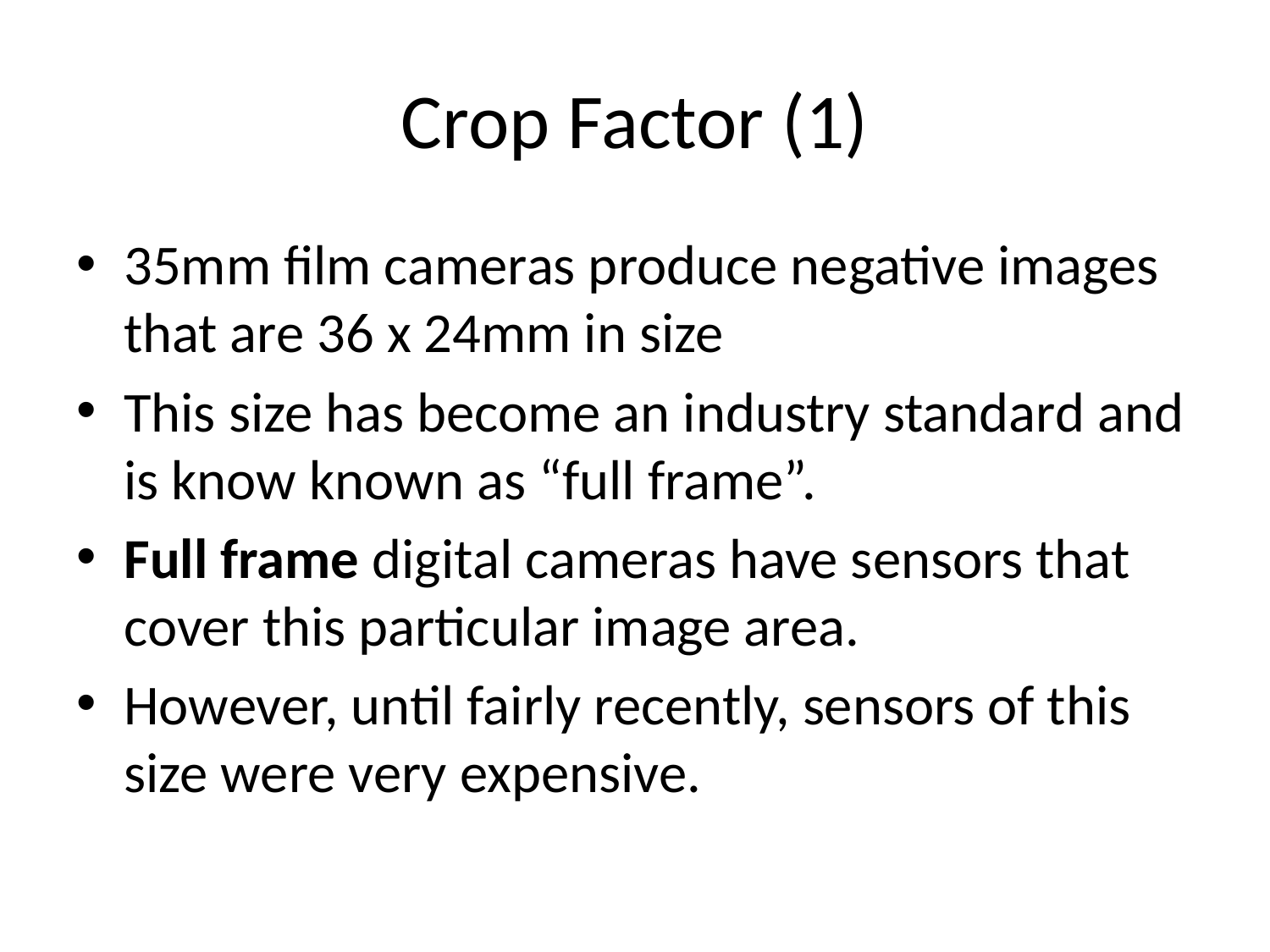

# Crop Factor (1)
35mm film cameras produce negative images that are 36 x 24mm in size
This size has become an industry standard and is know known as “full frame”.
Full frame digital cameras have sensors that cover this particular image area.
However, until fairly recently, sensors of this size were very expensive.